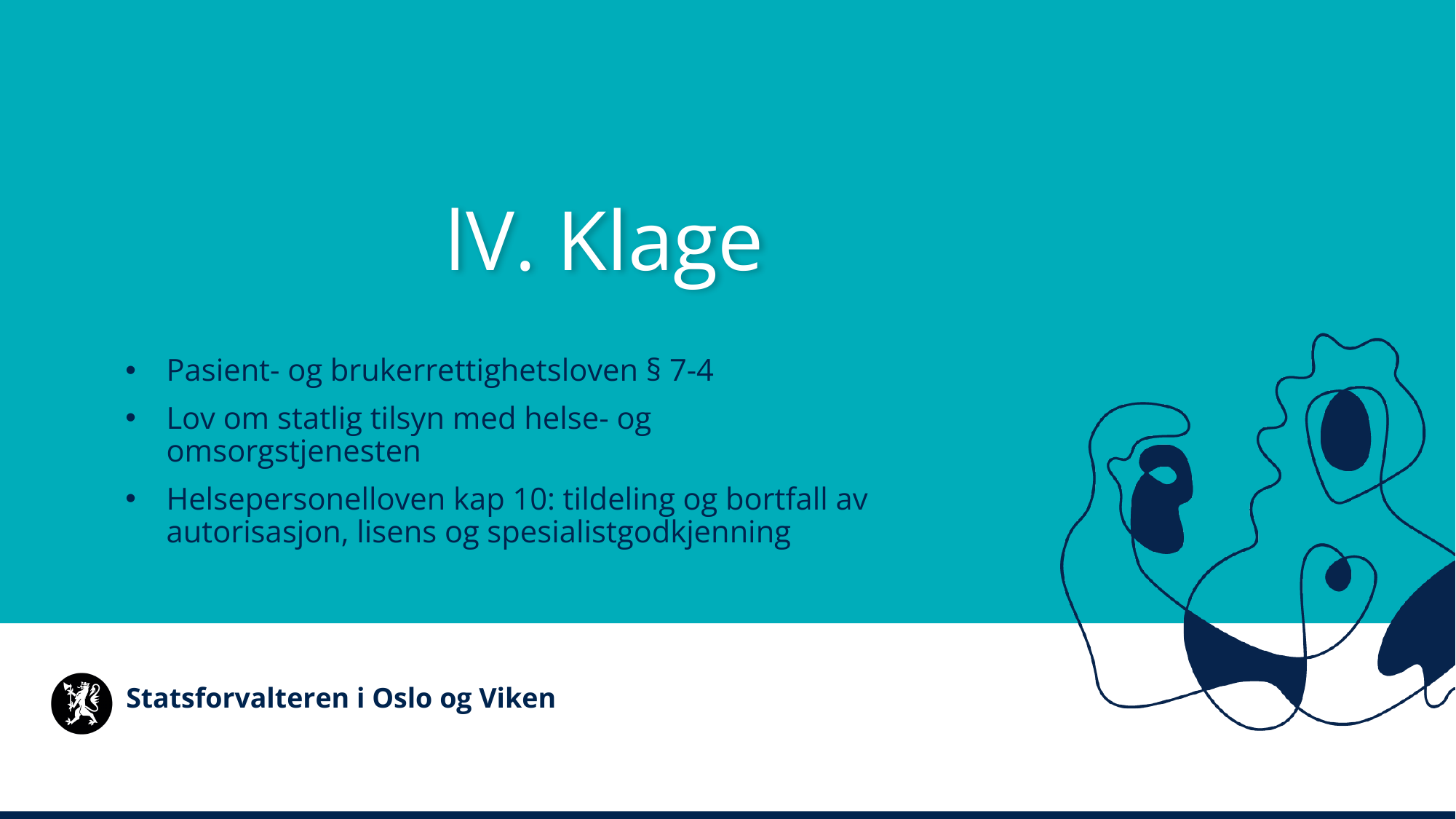

lV. Klage
Pasient- og brukerrettighetsloven § 7-4
Lov om statlig tilsyn med helse- og omsorgstjenesten
Helsepersonelloven kap 10: tildeling og bortfall av autorisasjon, lisens og spesialistgodkjenning

Statsforvalteren i Oslo og Viken